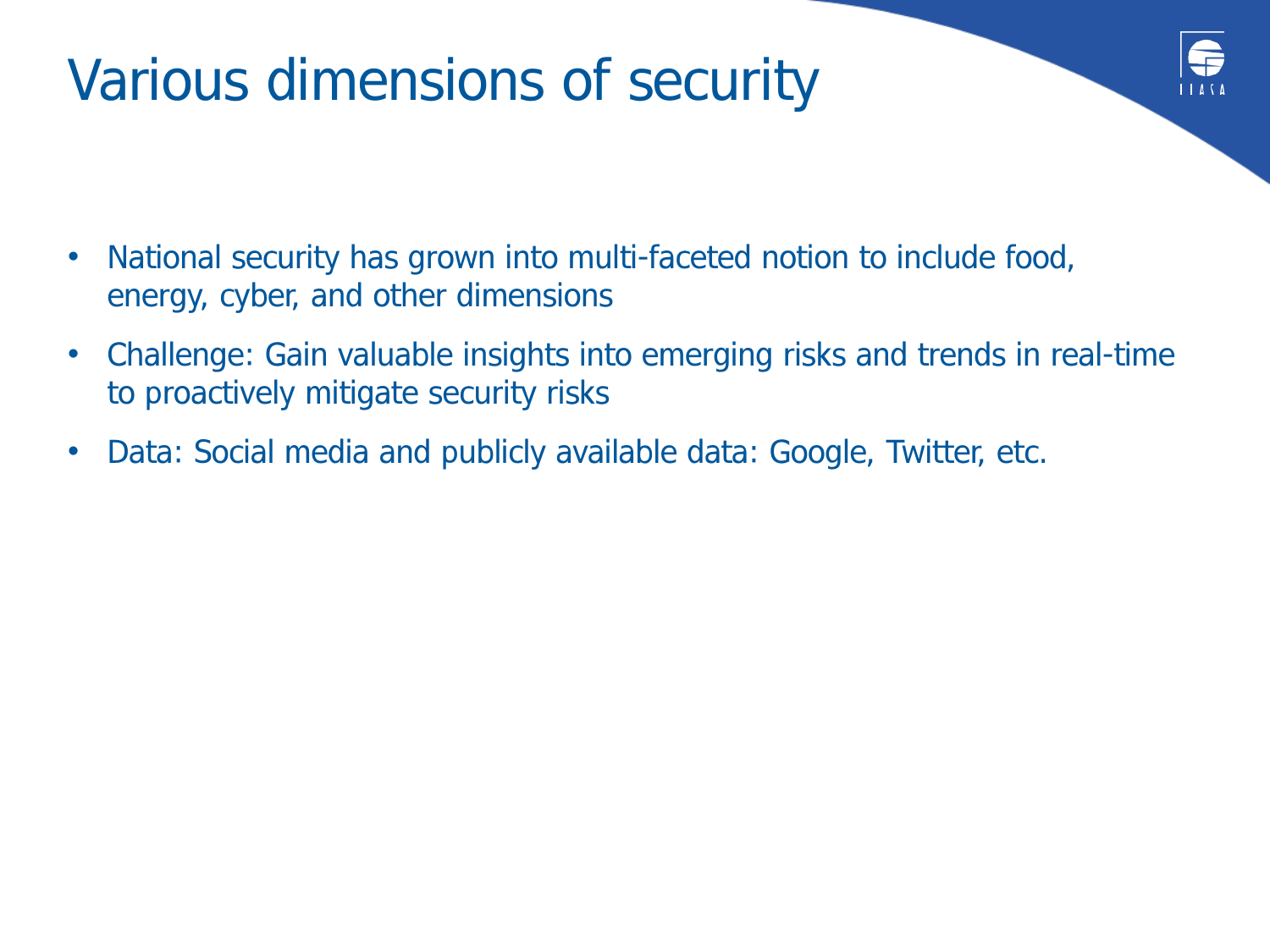

# Various dimensions of security
National security has grown into multi-faceted notion to include food, energy, cyber, and other dimensions
Challenge: Gain valuable insights into emerging risks and trends in real-time to proactively mitigate security risks
Data: Social media and publicly available data: Google, Twitter, etc.